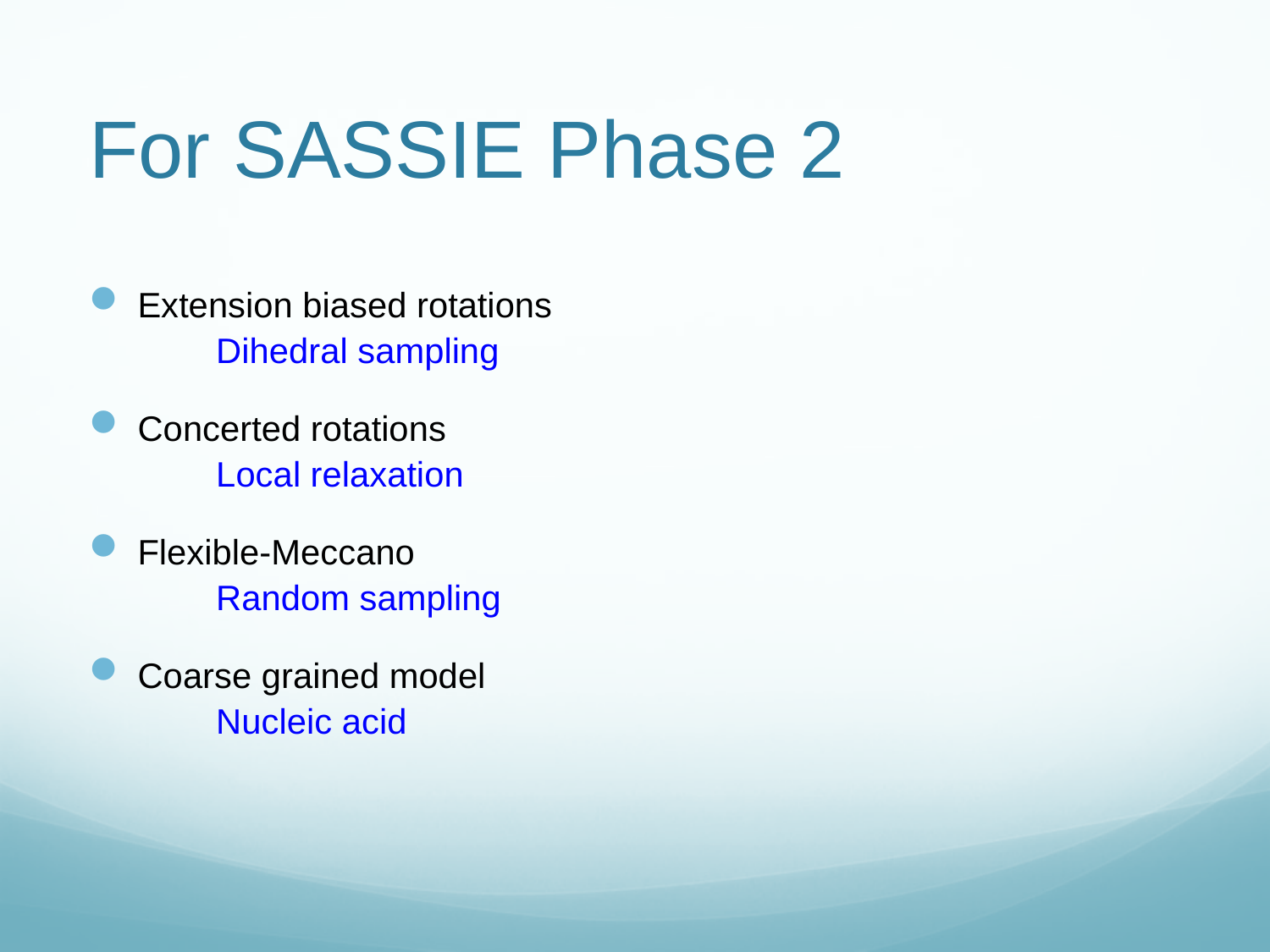

# For SASSIE Phase 2
Extension biased rotations
	Dihedral sampling
Concerted rotations
	Local relaxation
Flexible-Meccano
	Random sampling
Coarse grained model
	Nucleic acid